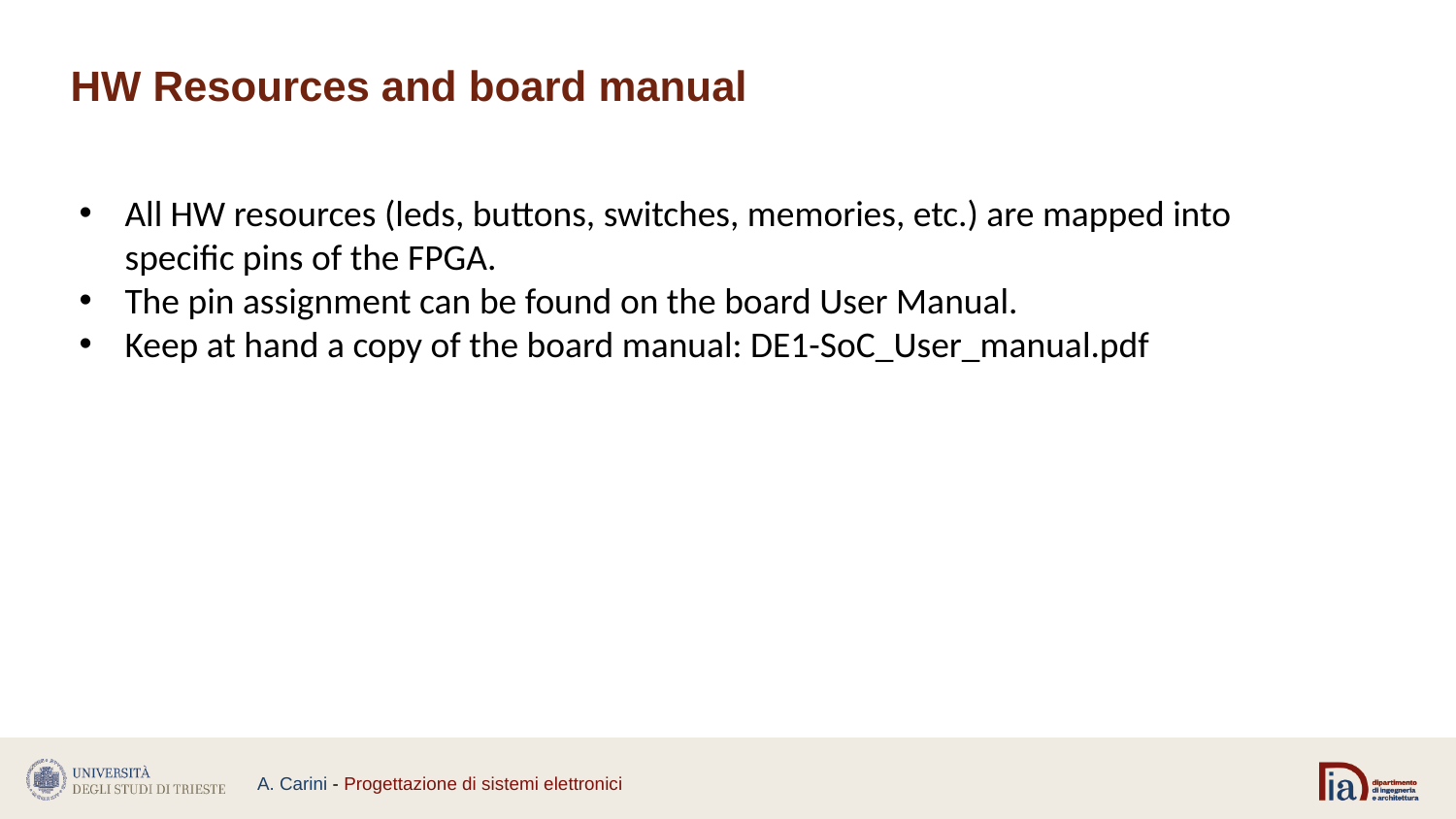

HW Resources and board manual
All HW resources (leds, buttons, switches, memories, etc.) are mapped into specific pins of the FPGA.
The pin assignment can be found on the board User Manual.
Keep at hand a copy of the board manual: DE1-SoC_User_manual.pdf

A. Carini - Progettazione di sistemi elettronici